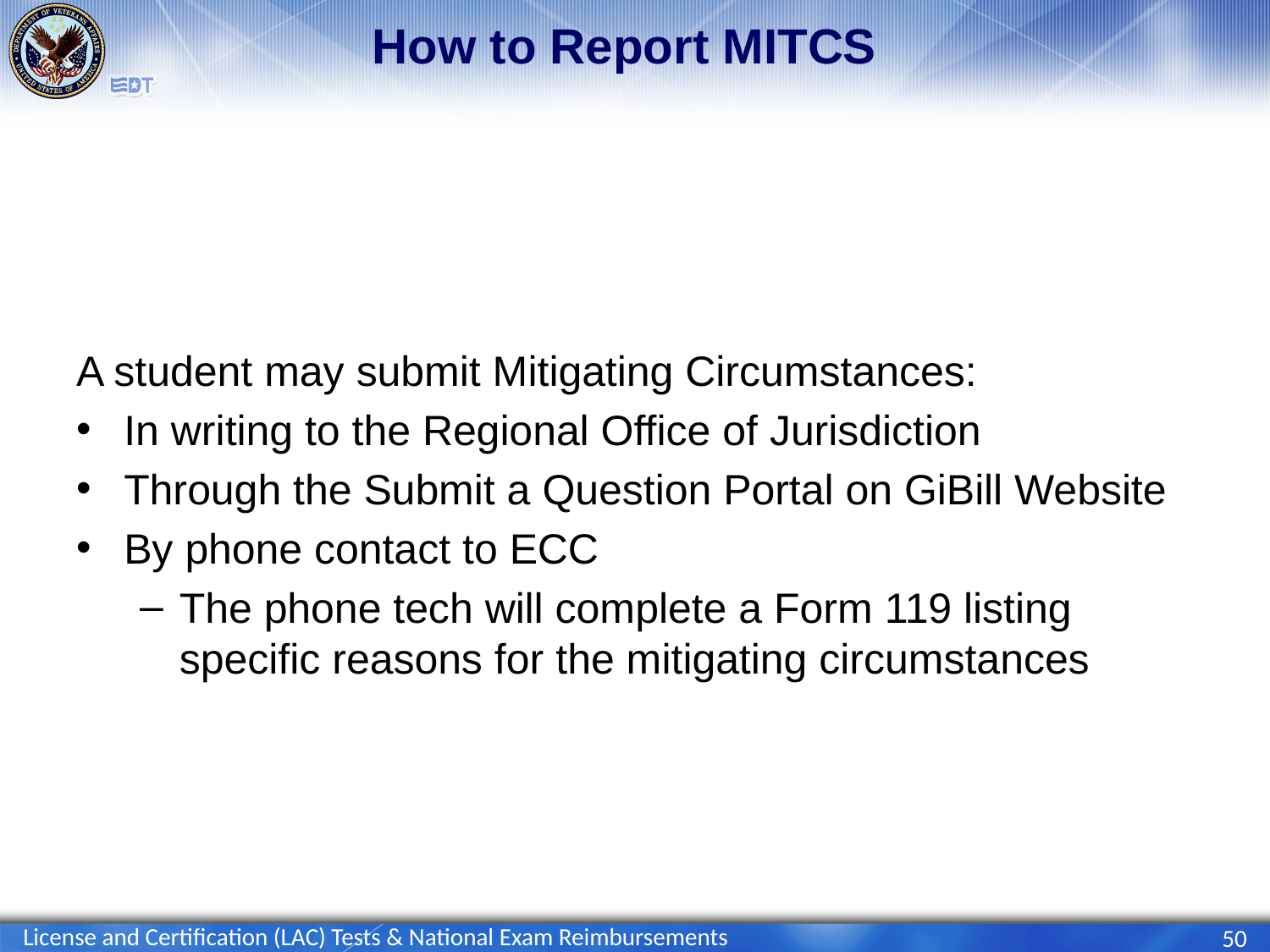

# How to Report MITCS

A student may submit Mitigating Circumstances:
In writing to the Regional Office of Jurisdiction
Through the Submit a Question Portal on GiBill Website
By phone contact to ECC
The phone tech will complete a Form 119 listing specific reasons for the mitigating circumstances

License and Certification (LAC) Tests & National Exam Reimbursements

50